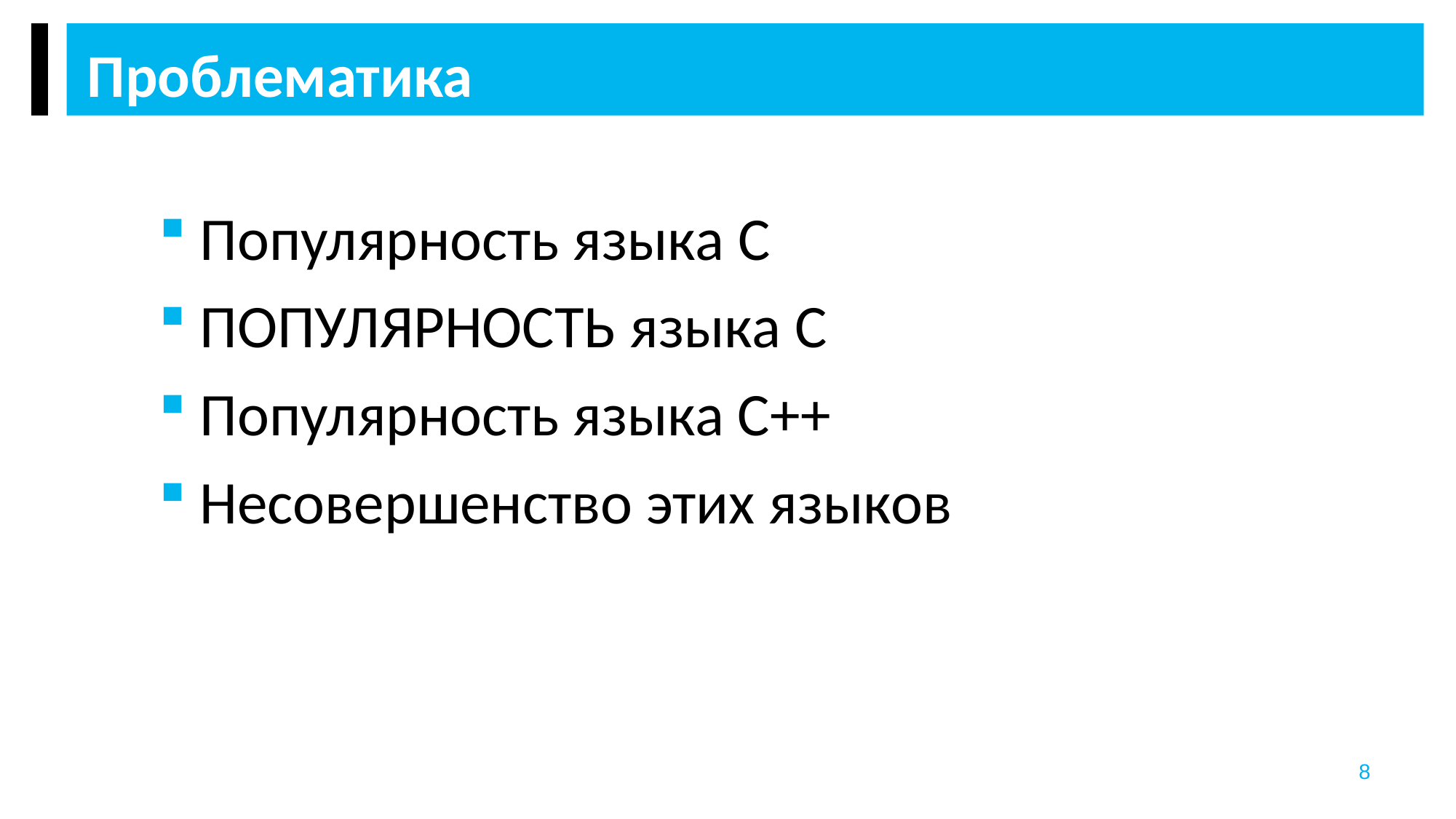

Проблематика
Популярность языка C
ПОПУЛЯРНОСТЬ языка C
Популярность языка С++
Несовершенство этих языков

8